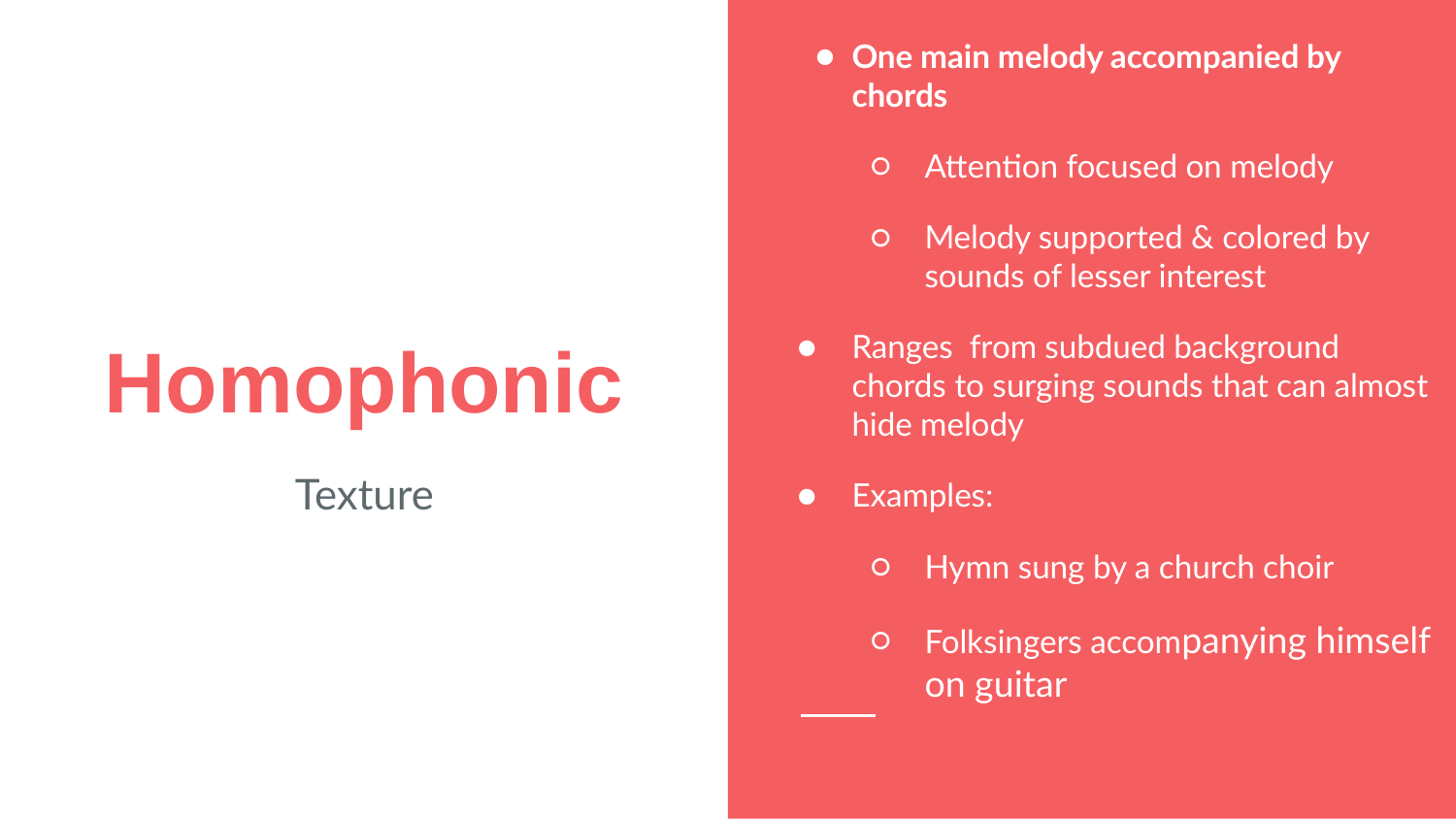

One main melody accompanied by chords
Attention focused on melody
Melody supported & colored by sounds of lesser interest
Ranges  from subdued background chords to surging sounds that can almost hide melody
Examples:
Hymn sung by a church choir
Folksingers accompanying himself on guitar
# Homophonic
Texture